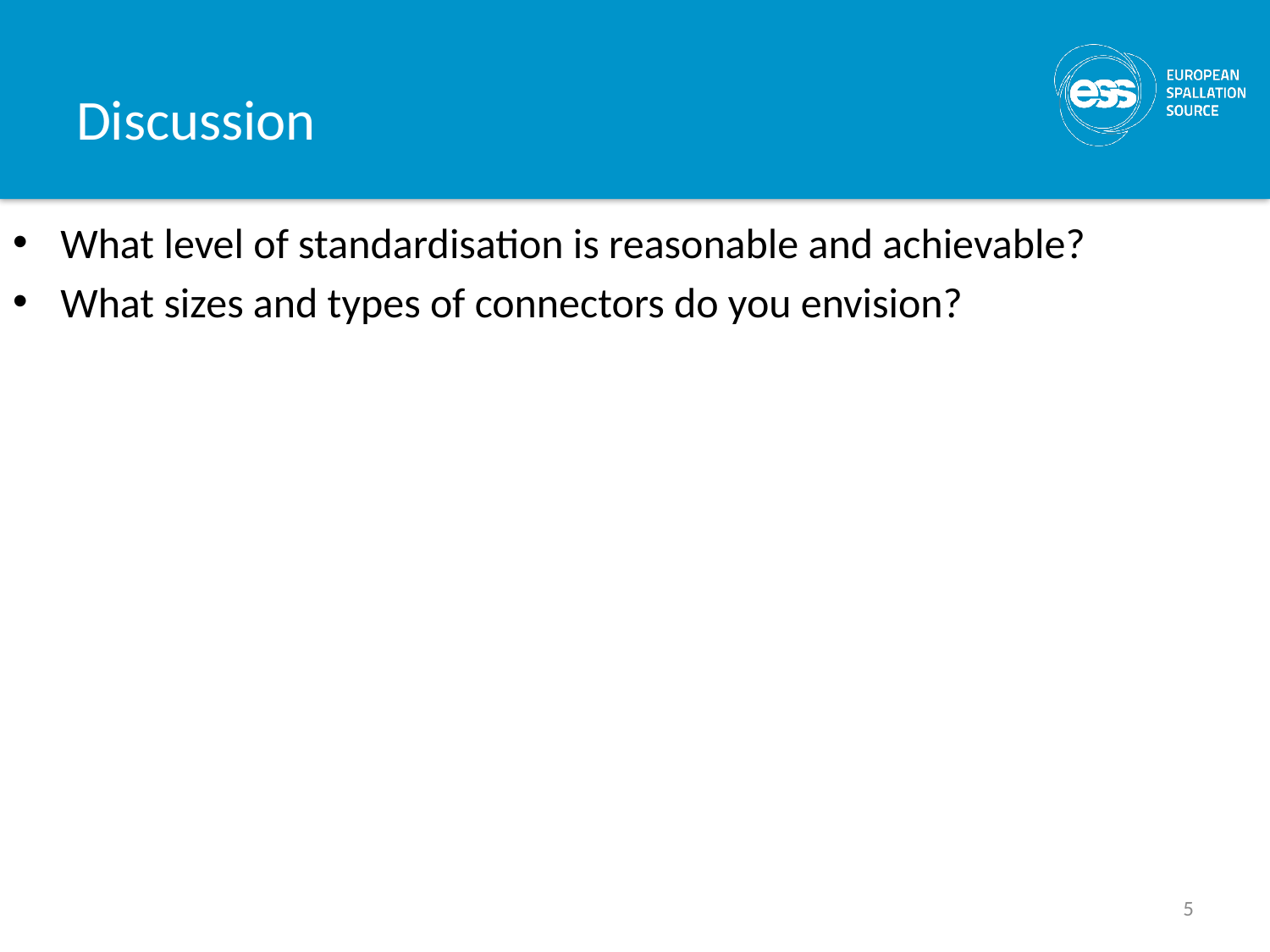

# Discussion
What level of standardisation is reasonable and achievable?
What sizes and types of connectors do you envision?
5